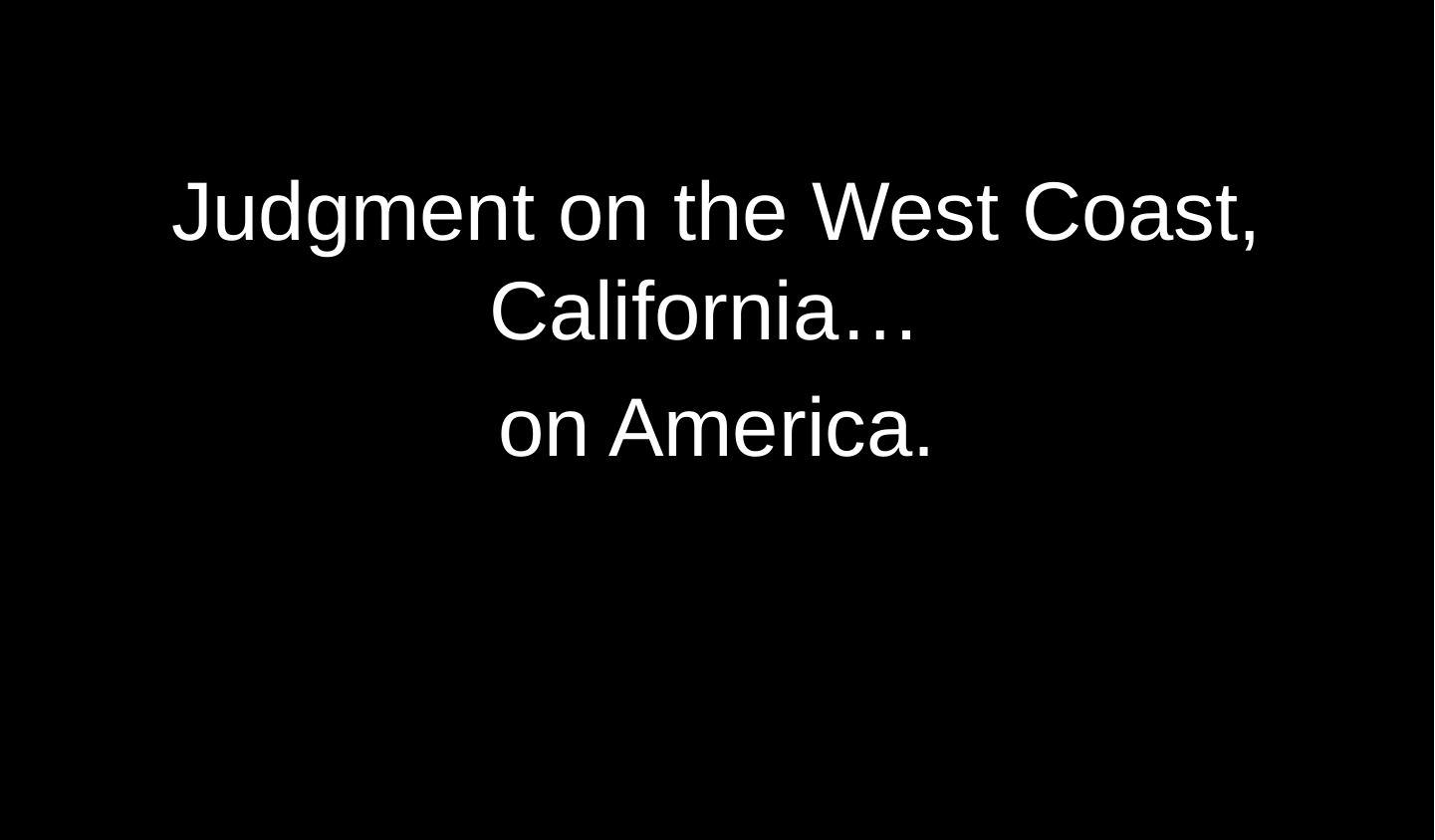

Judgment on the West Coast, California…
on America.